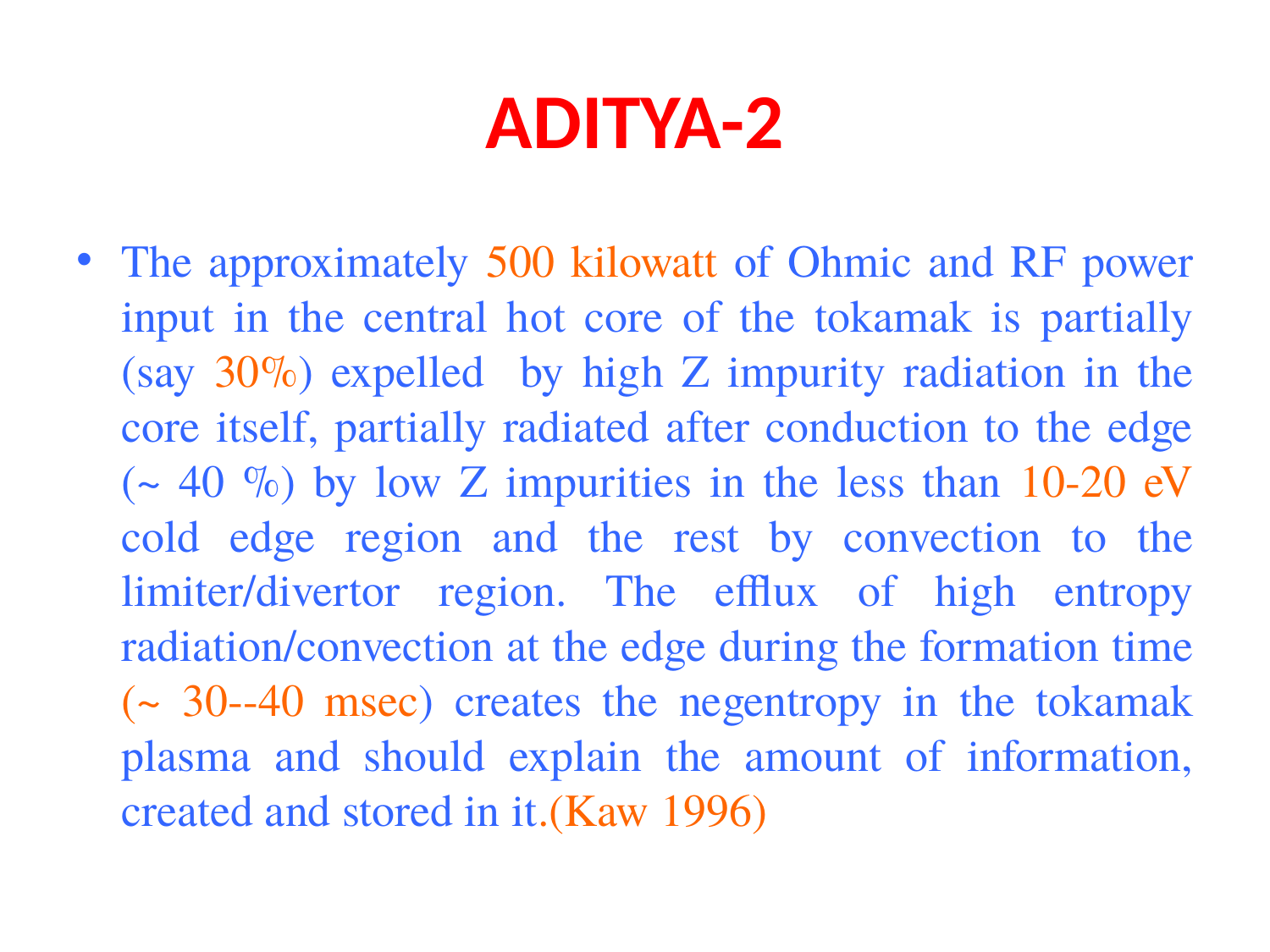

# ADITYA-2
The approximately 500 kilowatt of Ohmic and RF power input in the central hot core of the tokamak is partially (say 30%) expelled  by high Z impurity radiation in the core itself, partially radiated after conduction to the edge (~ 40 %) by low Z impurities in the less than 10-20 eV cold edge region and the rest by convection to the limiter/divertor region. The efflux of high entropy radiation/convection at the edge during the formation time (~ 30--40 msec) creates the negentropy in the tokamak plasma and should explain the amount of information, created and stored in it.(Kaw 1996)